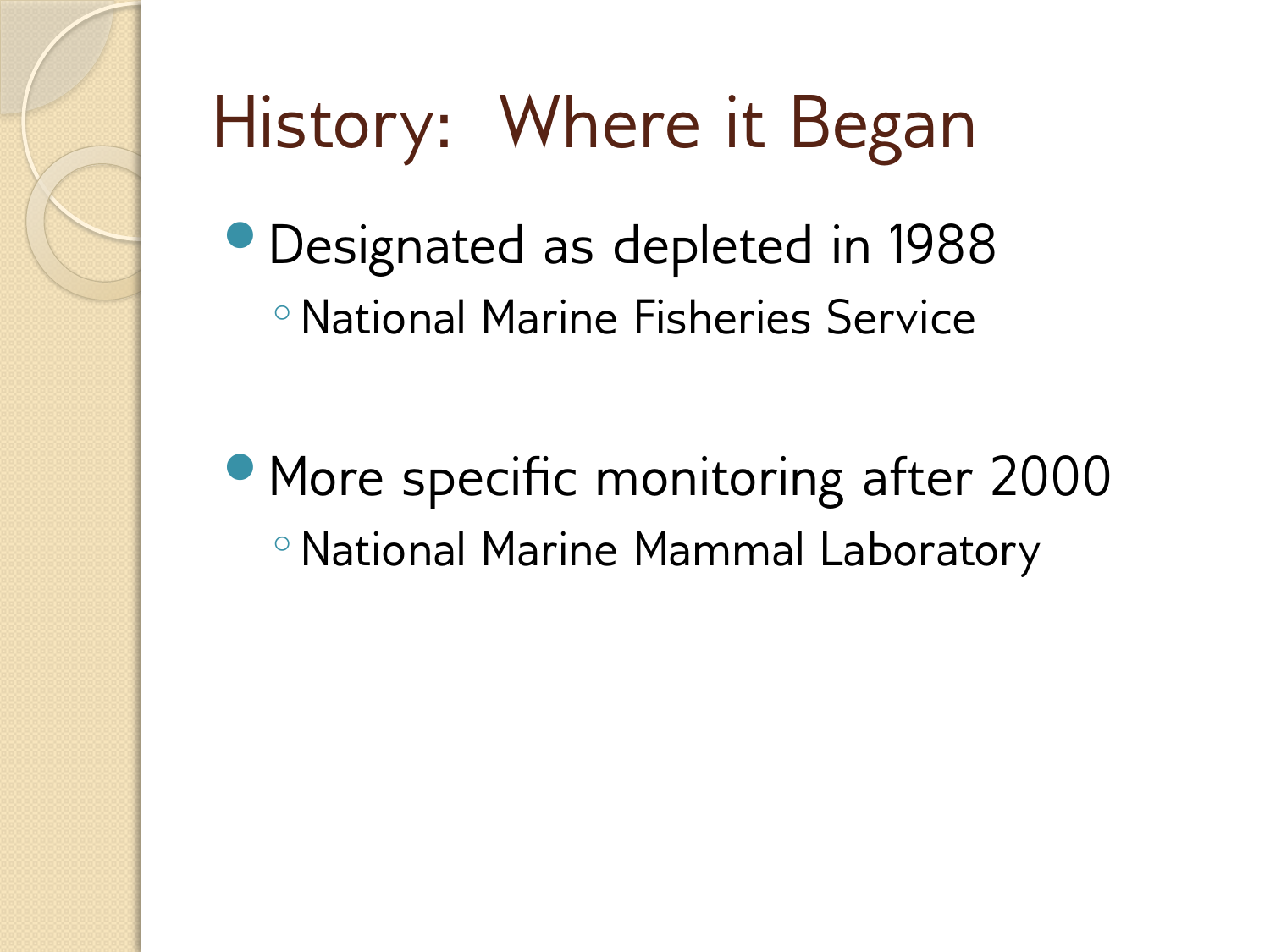

# History:  Where it Began
Designated as depleted in 1988
National Marine Fisheries Service

More specific monitoring after 2000
National Marine Mammal Laboratory